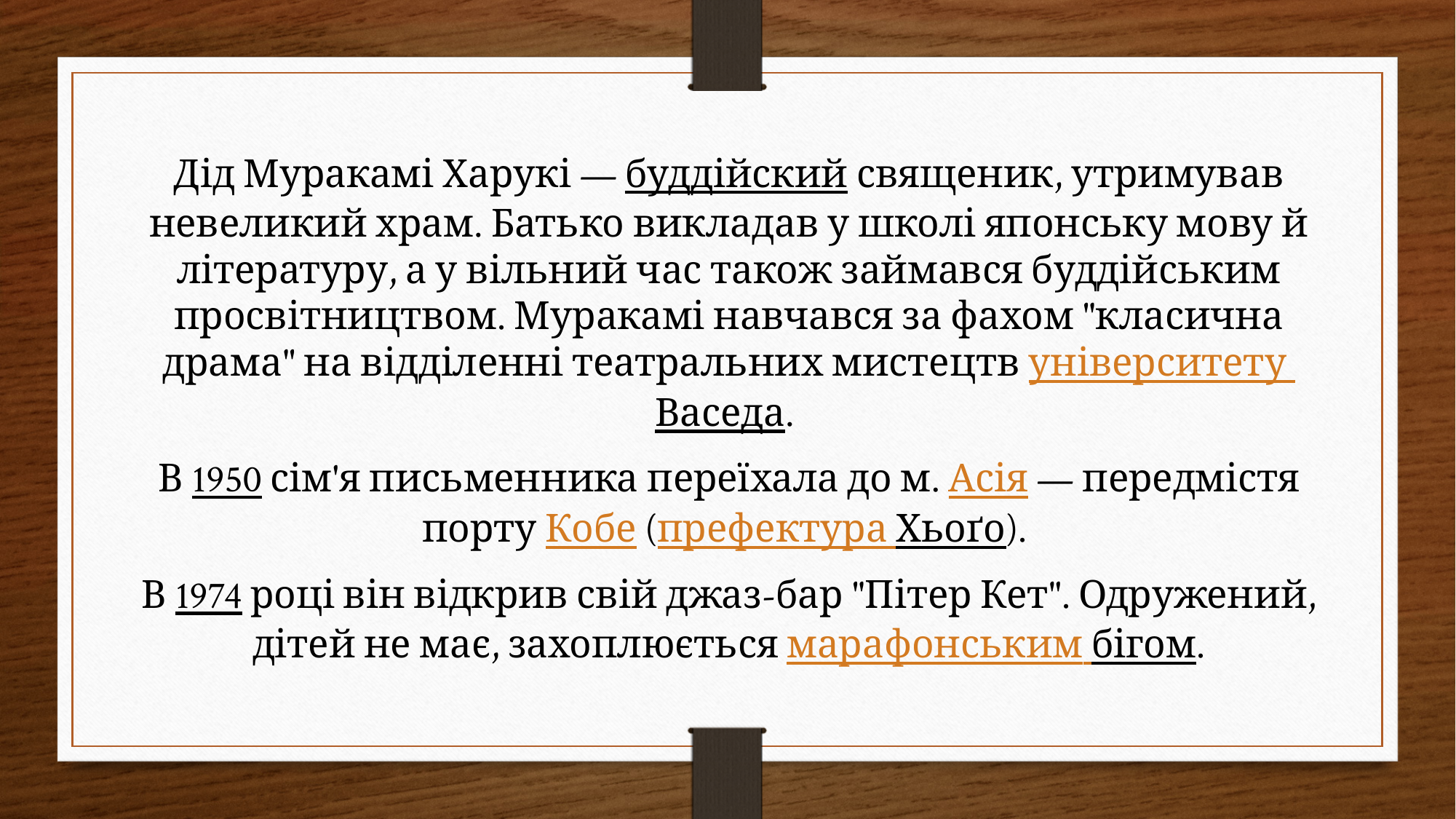

Дід Муракамі Харукі — буддійский священик, утримував невеликий храм. Батько викладав у школі японську мову й літературу, а у вільний час також займався буддійським просвітництвом. Муракамі навчався за фахом "класична драма" на відділенні театральних мистецтв університету Васеда.
В 1950 сім'я письменника переїхала до м. Асія — передмістя порту Кобе (префектура Хьоґо).
В 1974 році він відкрив свій джаз-бар "Пітер Кет". Одружений, дітей не має, захоплюється марафонським бігом.